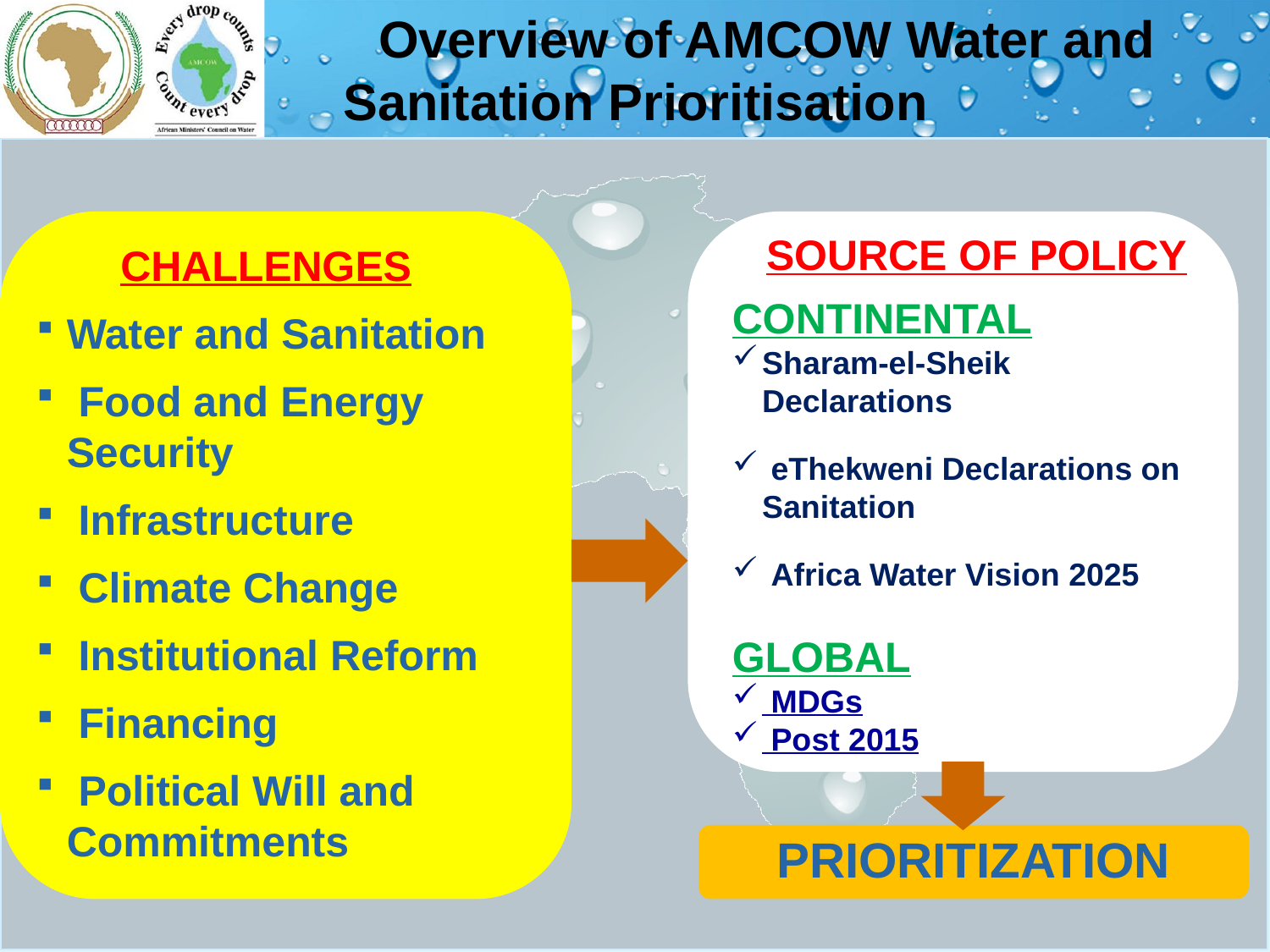

# Overview of AMCOW Water and Sanitation Prioritisation

Water and Sanitation
 Food and Energy      Security
 Infrastructure
 Climate Change
 Institutional Reform
 Financing
 Political Will and Commitments

SOURCE OF POLICY
CHALLENGES
CONTINENTAL
Sharam-el-Sheik Declarations

 eThekweni Declarations on Sanitation

 Africa Water Vision 2025

GLOBAL
 MDGs
 Post 2015

PRIORITIZATION